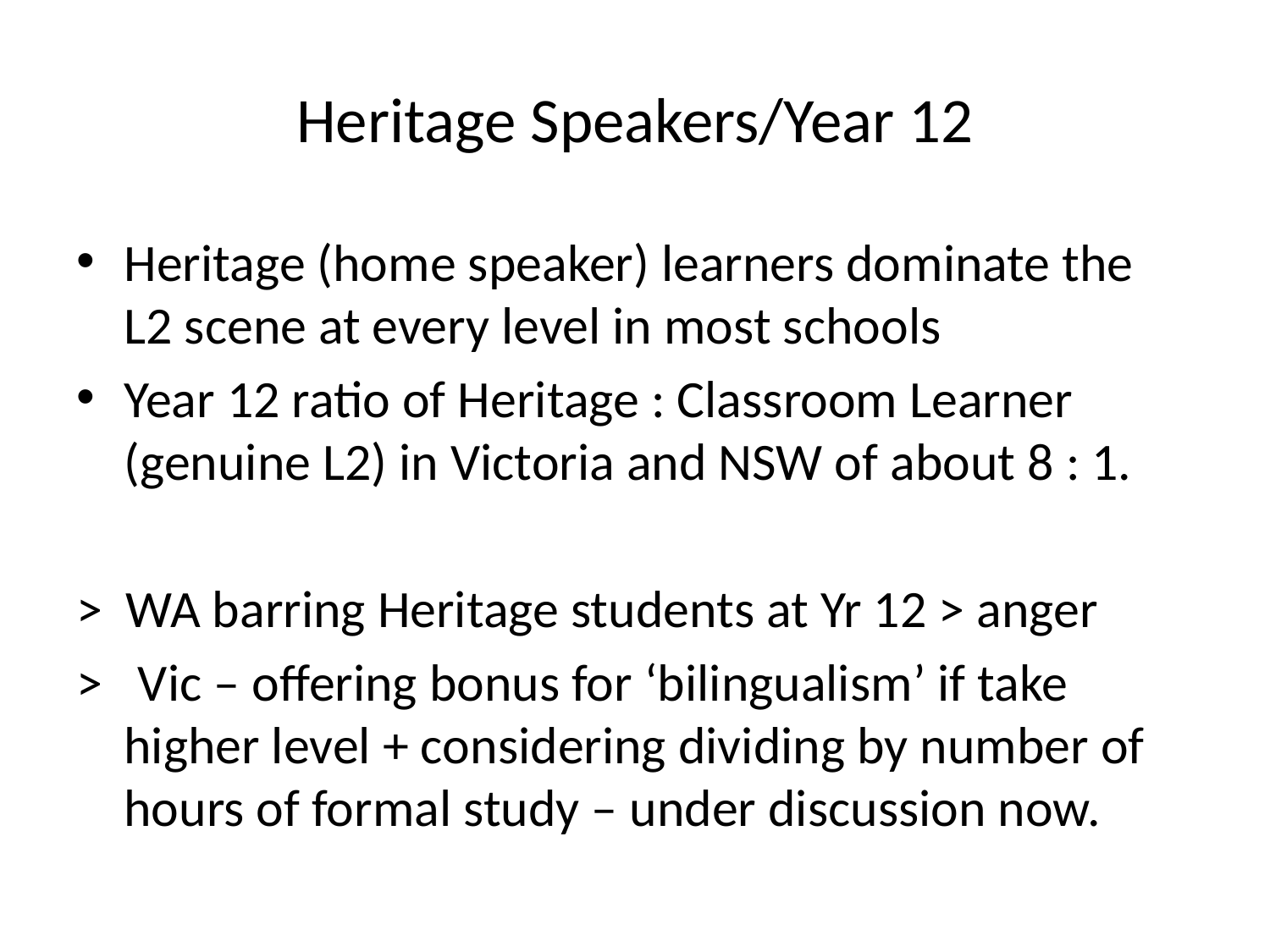

# Heritage Speakers/Year 12
Heritage (home speaker) learners dominate the L2 scene at every level in most schools
Year 12 ratio of Heritage : Classroom Learner (genuine L2) in Victoria and NSW of about 8 : 1.

>  WA barring Heritage students at Yr 12 > anger
>   Vic – offering bonus for ‘bilingualism’ if take higher level + considering dividing by number of hours of formal study – under discussion now.